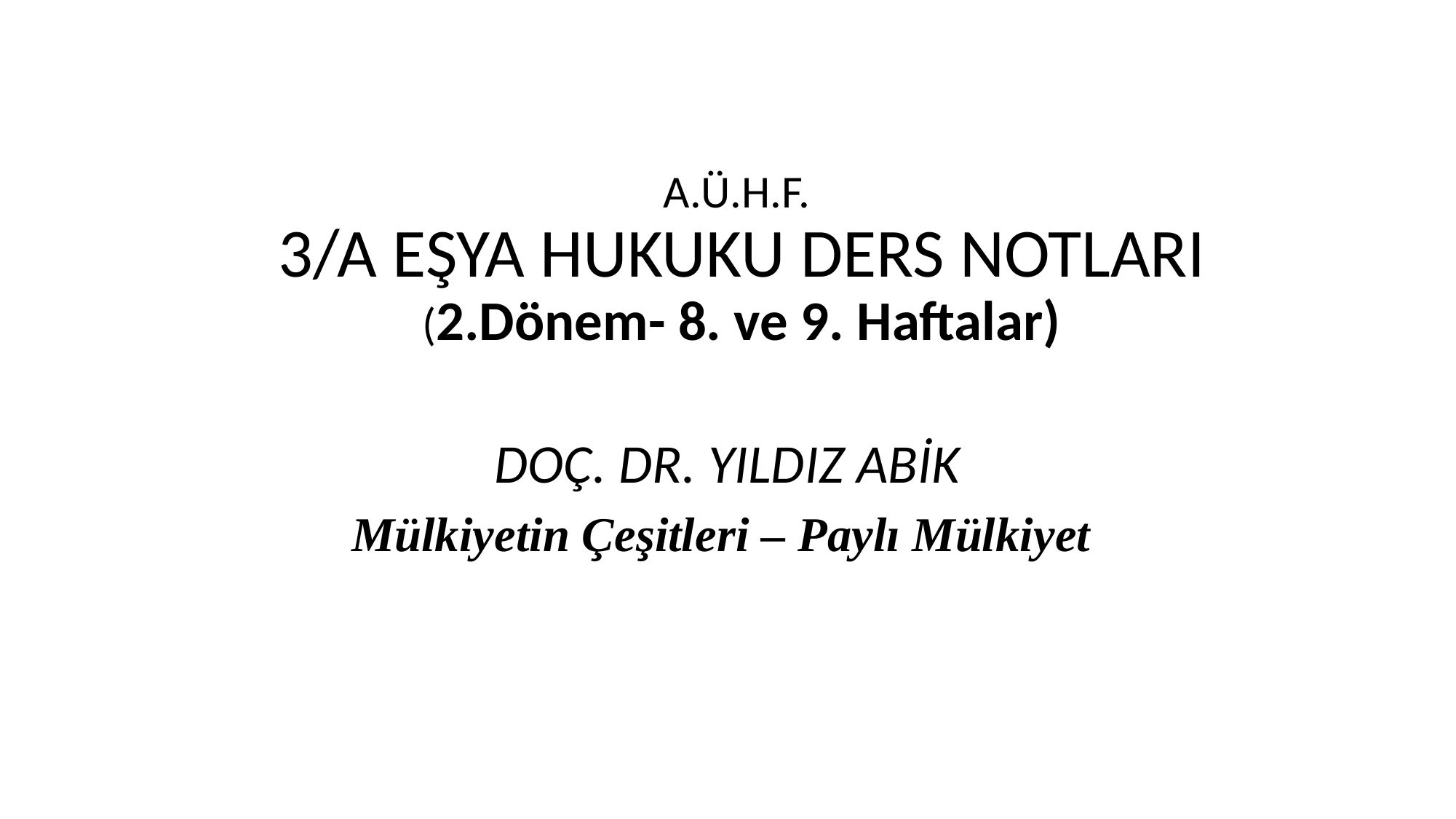

# A.Ü.H.F. 3/A EŞYA HUKUKU DERS NOTLARI (2.Dönem- 8. ve 9. Haftalar)
DOÇ. DR. YILDIZ ABİK
Mülkiyetin Çeşitleri – Paylı Mülkiyet